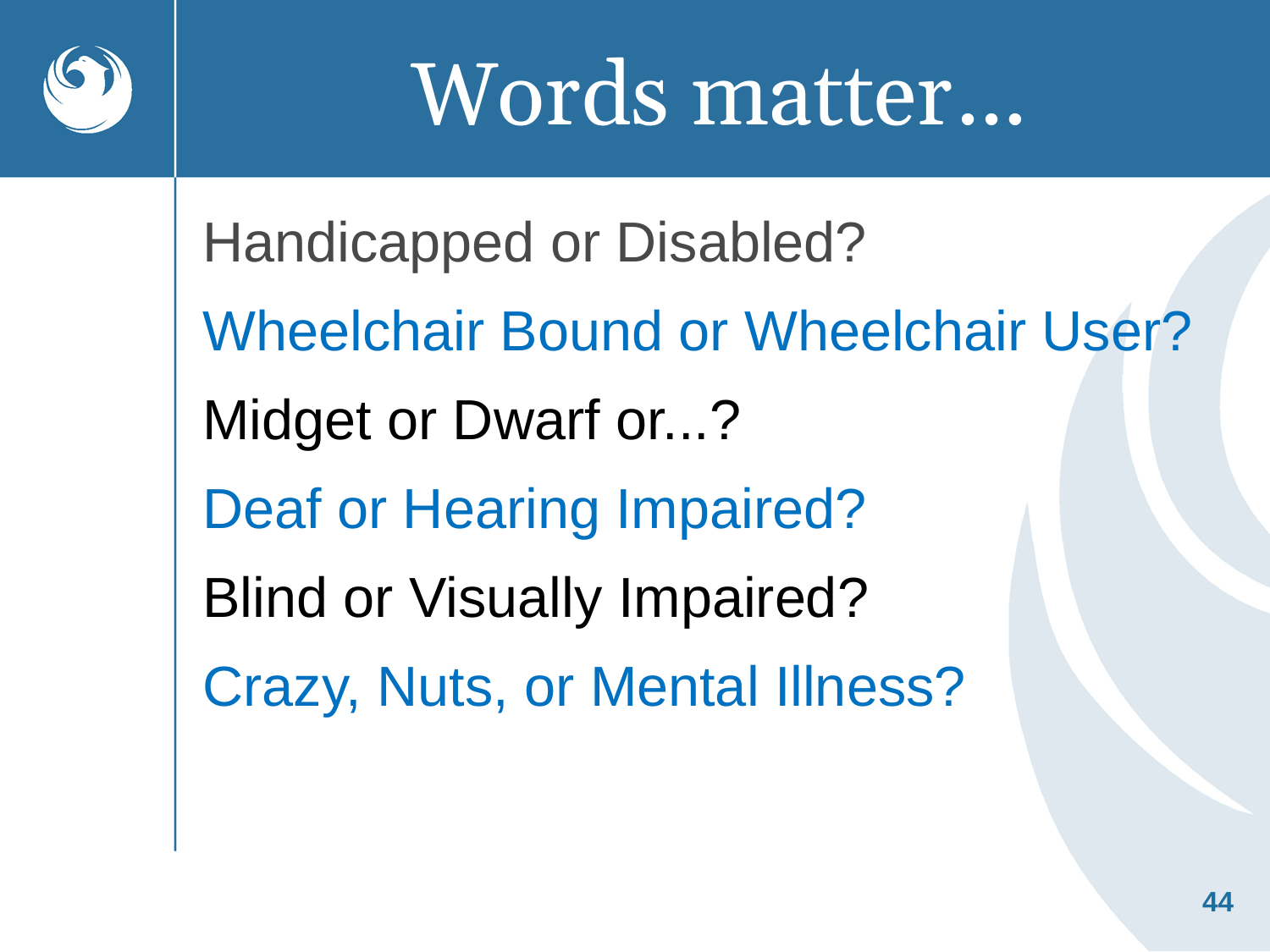

# Words matter…
Handicapped or Disabled?
Wheelchair Bound or Wheelchair User?
Midget or Dwarf or...?
Deaf or Hearing Impaired?
Blind or Visually Impaired?
Crazy, Nuts, or Mental Illness?